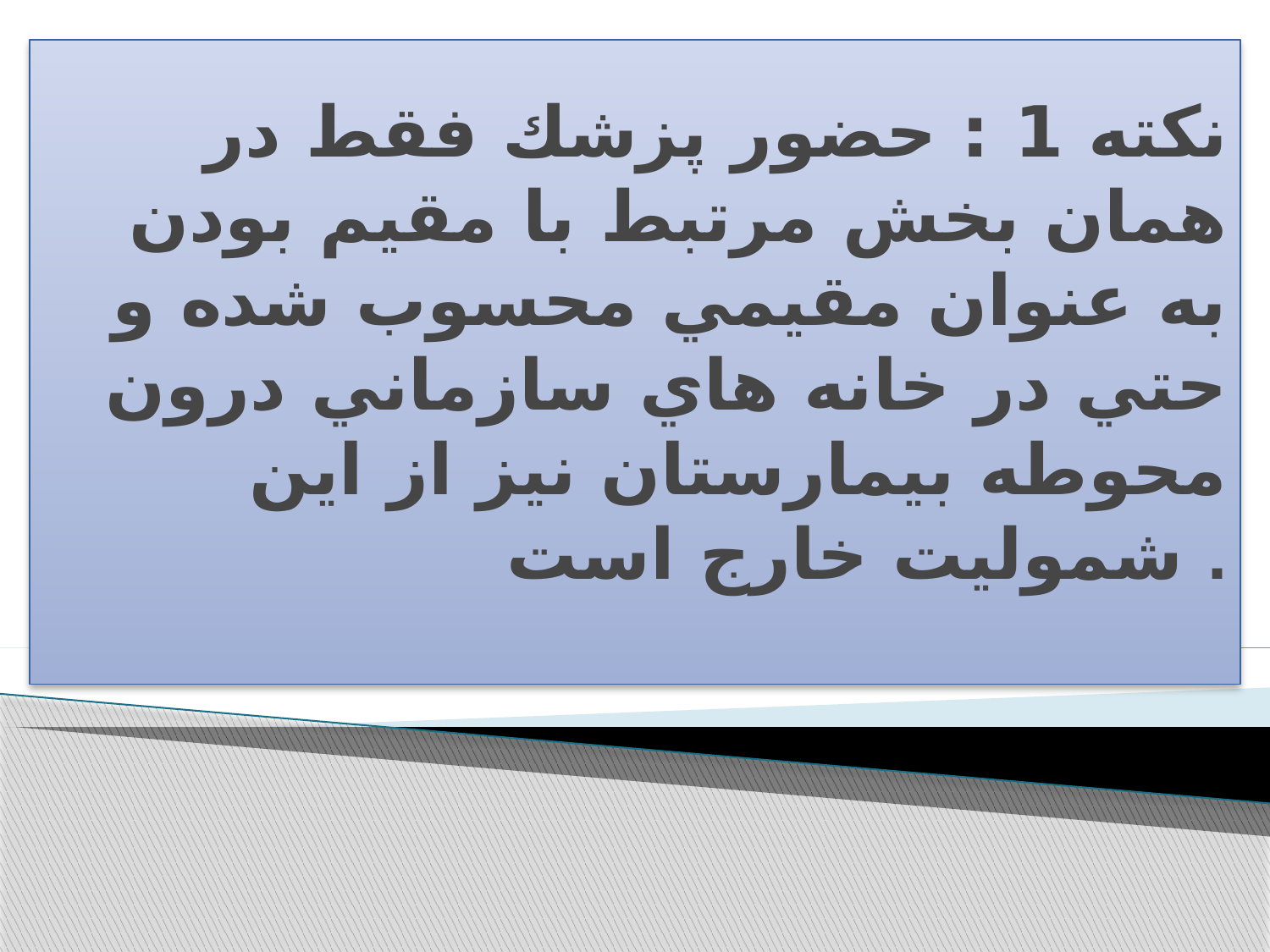

# نكته 1 : حضور پزشك فقط در همان بخش مرتبط با مقيم بودن به عنوان مقيمي محسوب شده و حتي در خانه هاي سازماني درون محوطه بيمارستان نيز از اين شموليت خارج است .